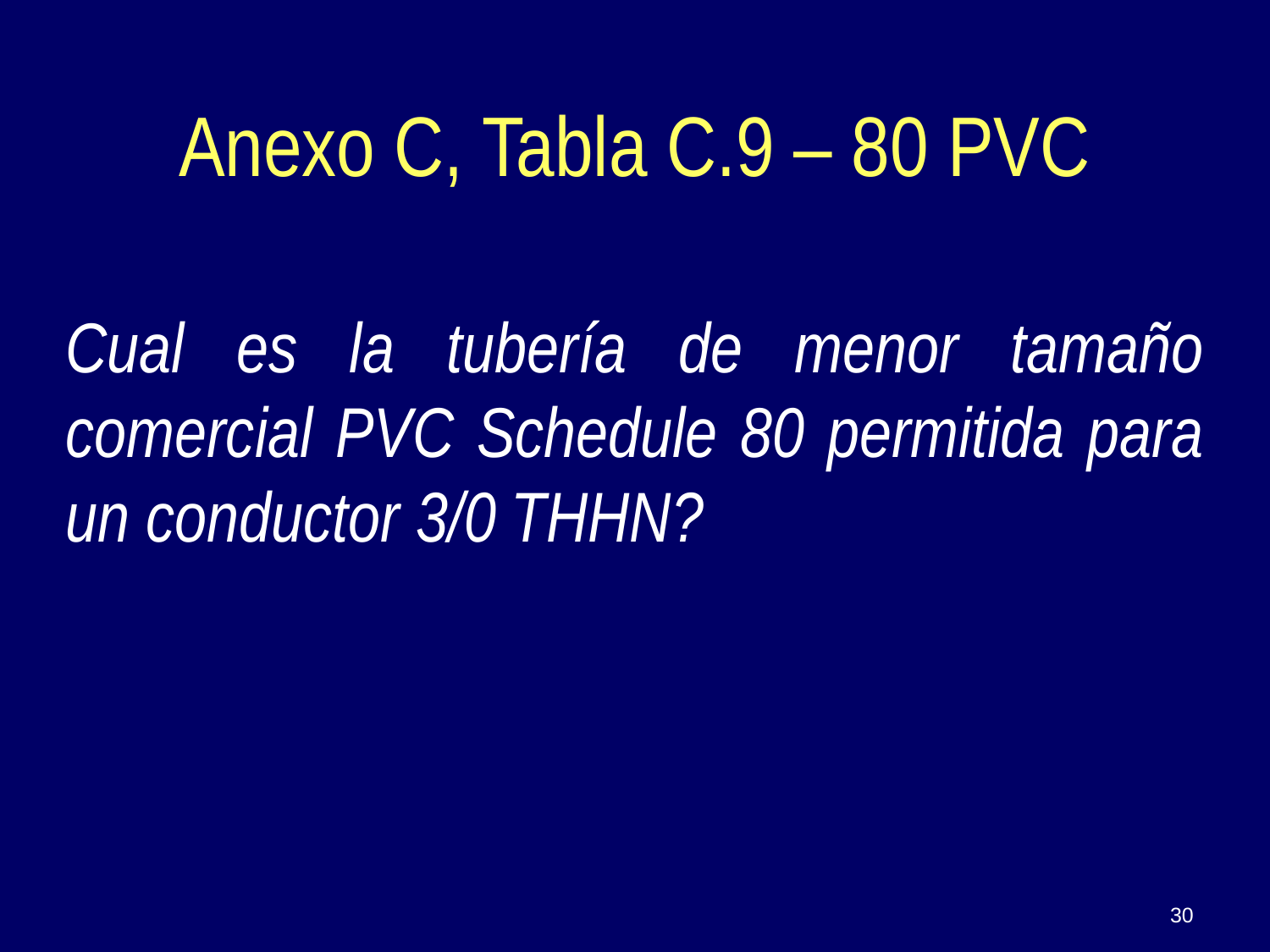

Cual es la tubería de menor tamaño comercial PVC Schedule 80 permitida para un conductor 3/0 THHN?
Anexo C, Tabla C.9 – 80 PVC
30